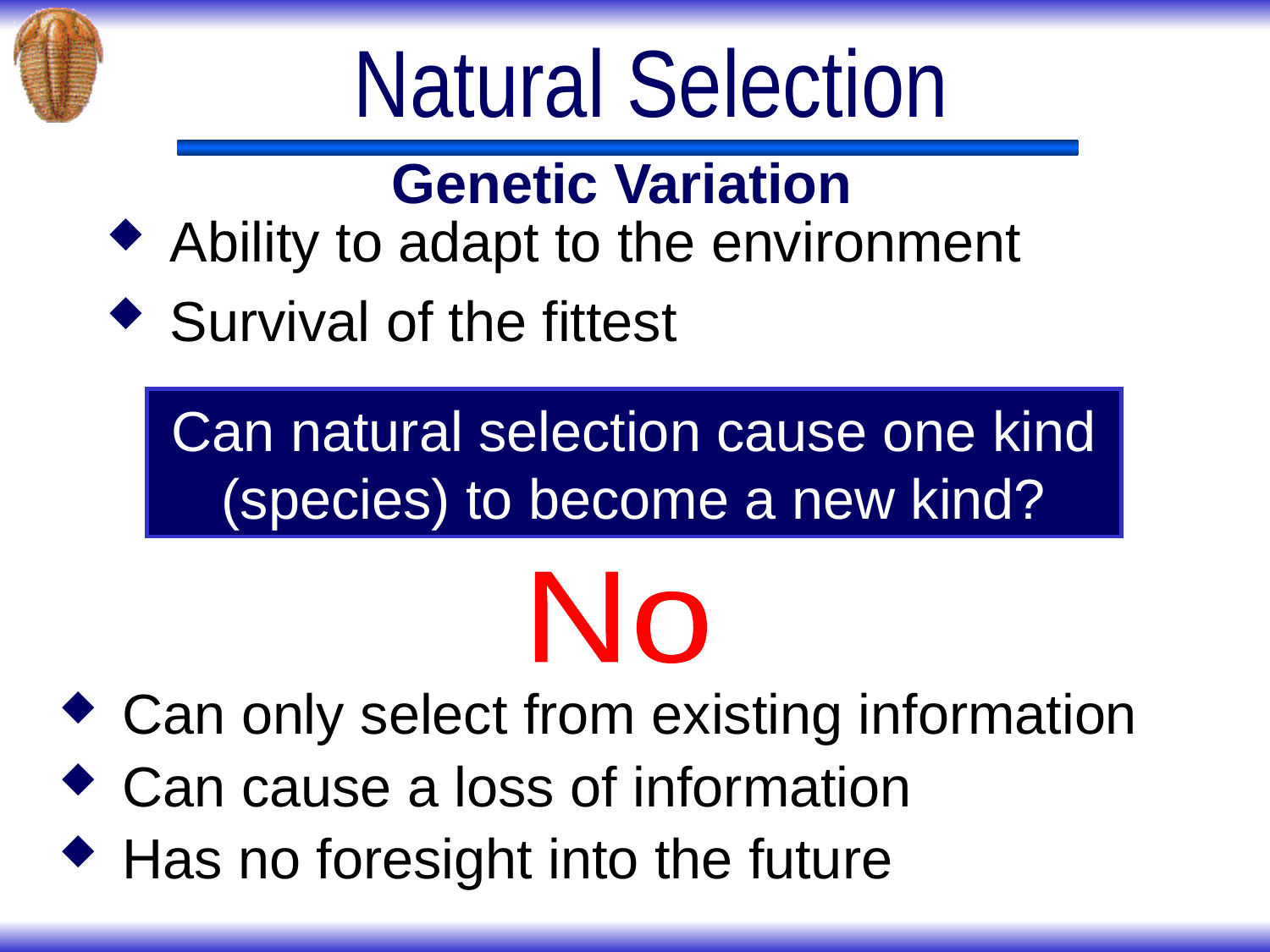

# Natural Selection
Genetic Variation
Ability to adapt to the environment
Survival of the fittest
Can natural selection cause one kind (species) to become a new kind?
No
Can only select from existing information
Can cause a loss of information
Has no foresight into the future